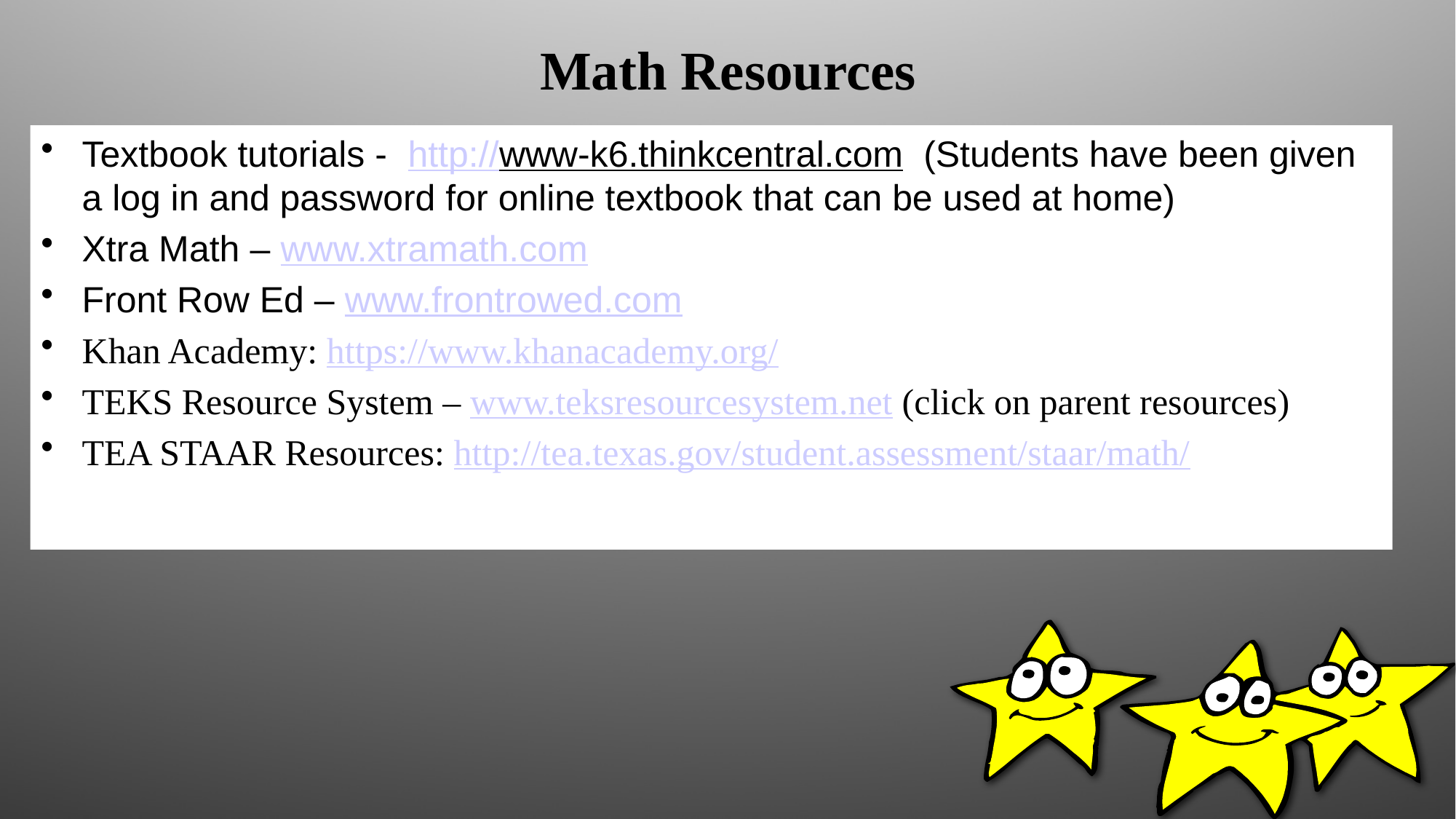

# Math Resources
Textbook tutorials -  http://www-k6.thinkcentral.com  (Students have been given a log in and password for online textbook that can be used at home)
Xtra Math – www.xtramath.com
Front Row Ed – www.frontrowed.com
Khan Academy: https://www.khanacademy.org/
TEKS Resource System – www.teksresourcesystem.net (click on parent resources)
TEA STAAR Resources: http://tea.texas.gov/student.assessment/staar/math/